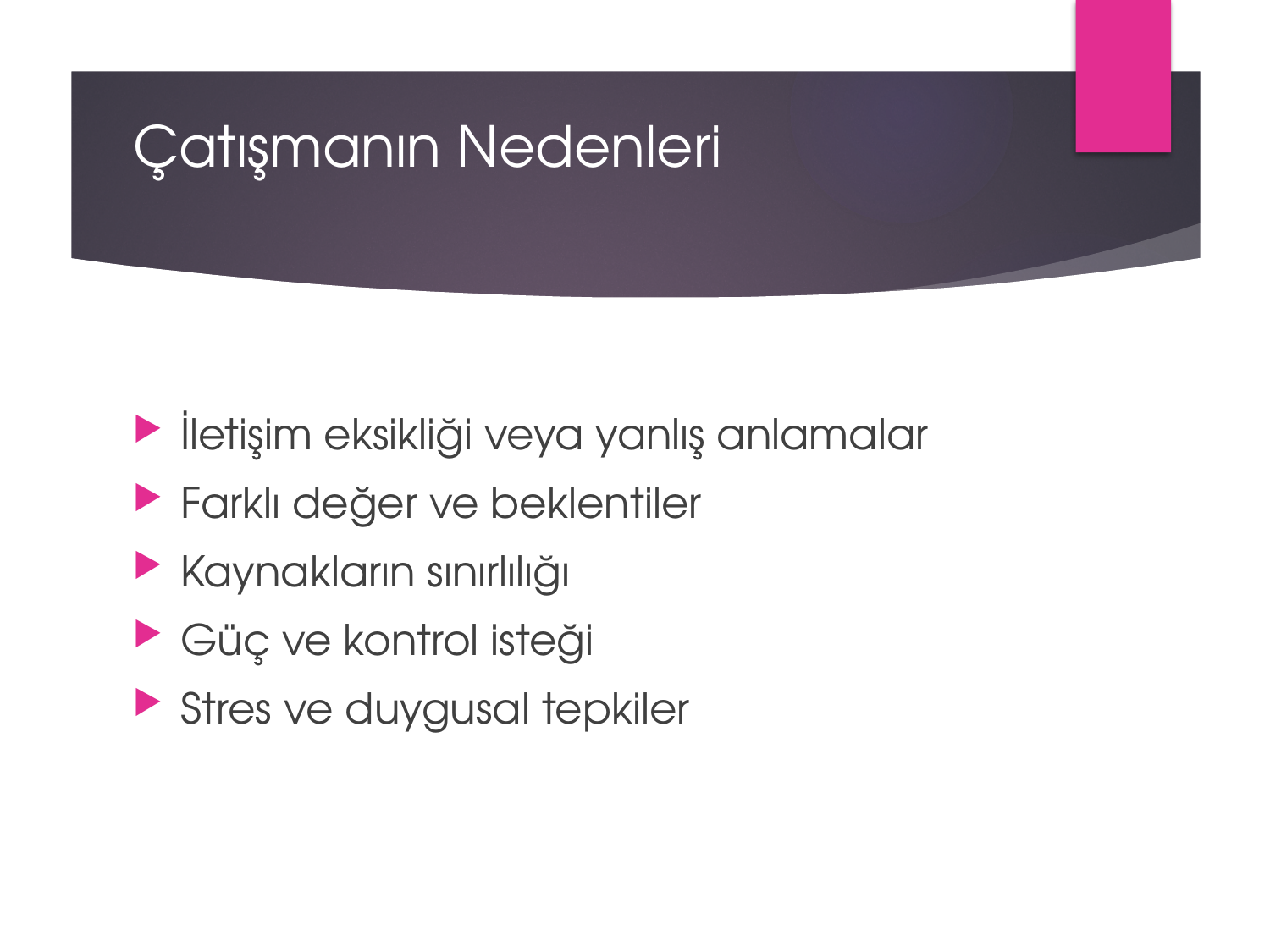

# Çatışmanın Nedenleri

İletişim eksikliği veya yanlış anlamalar
Farklı değer ve beklentiler
Kaynakların sınırlılığı
Güç ve kontrol isteği
Stres ve duygusal tepkiler